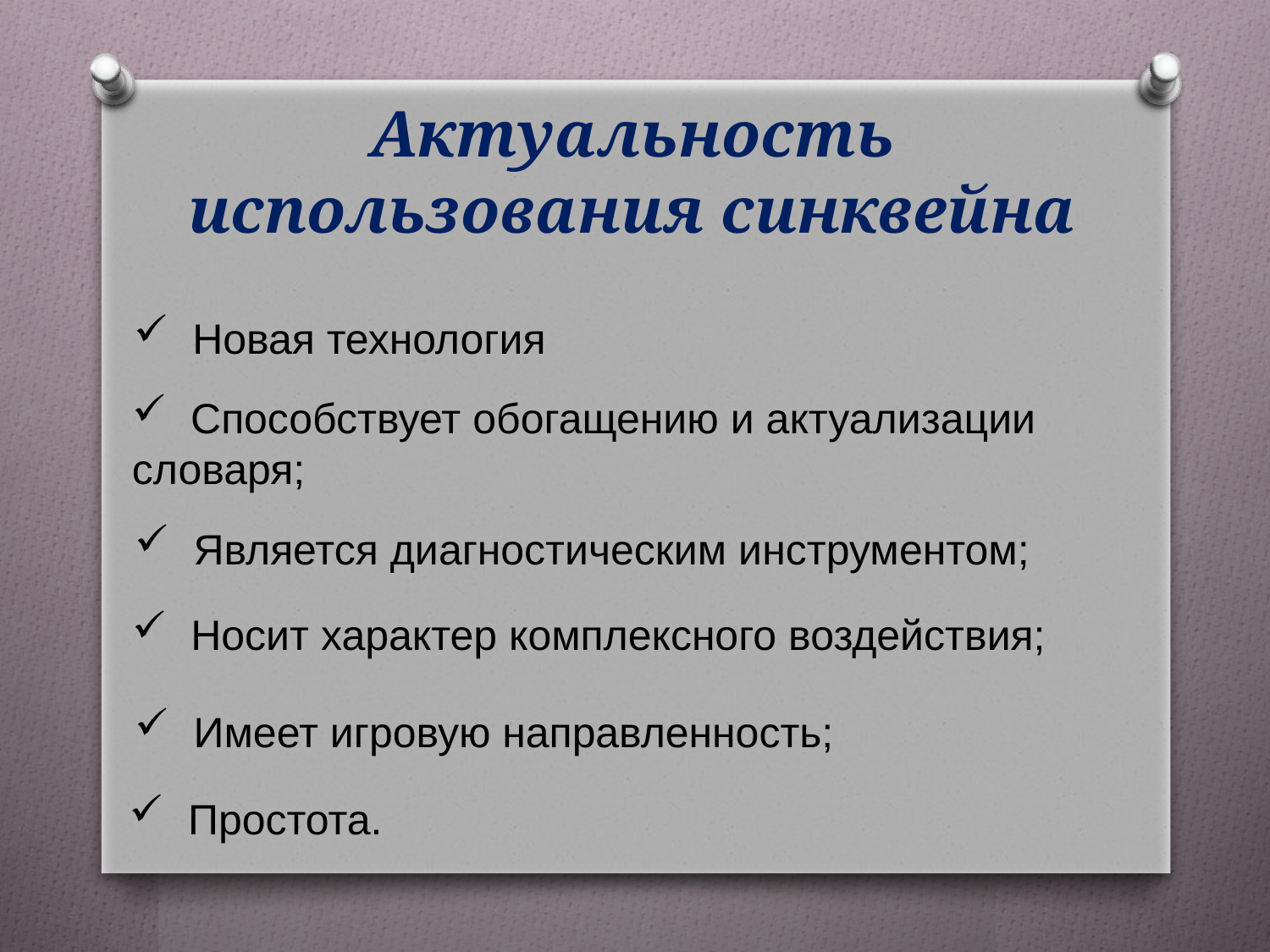

# Актуальность использования синквейна
  Новая технология
  Способствует обогащению и актуализации словаря;
  Является диагностическим инструментом;
  Носит характер комплексного воздействия;
  Имеет игровую направленность;
  Простота.